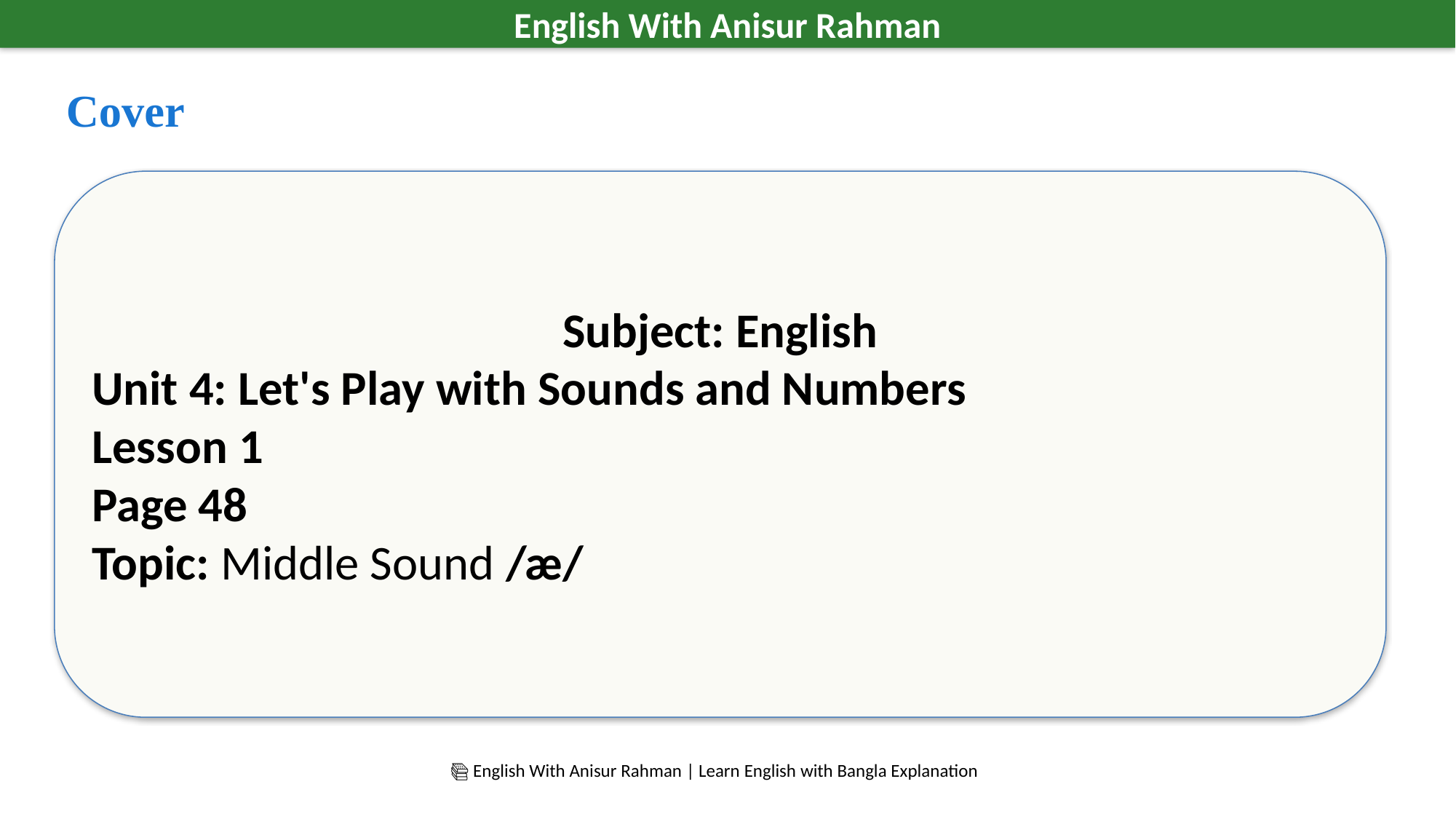

English With Anisur Rahman
Cover
Subject: English
Unit 4: Let's Play with Sounds and Numbers
Lesson 1
Page 48
Topic: Middle Sound /æ/
📚 English With Anisur Rahman | Learn English with Bangla Explanation